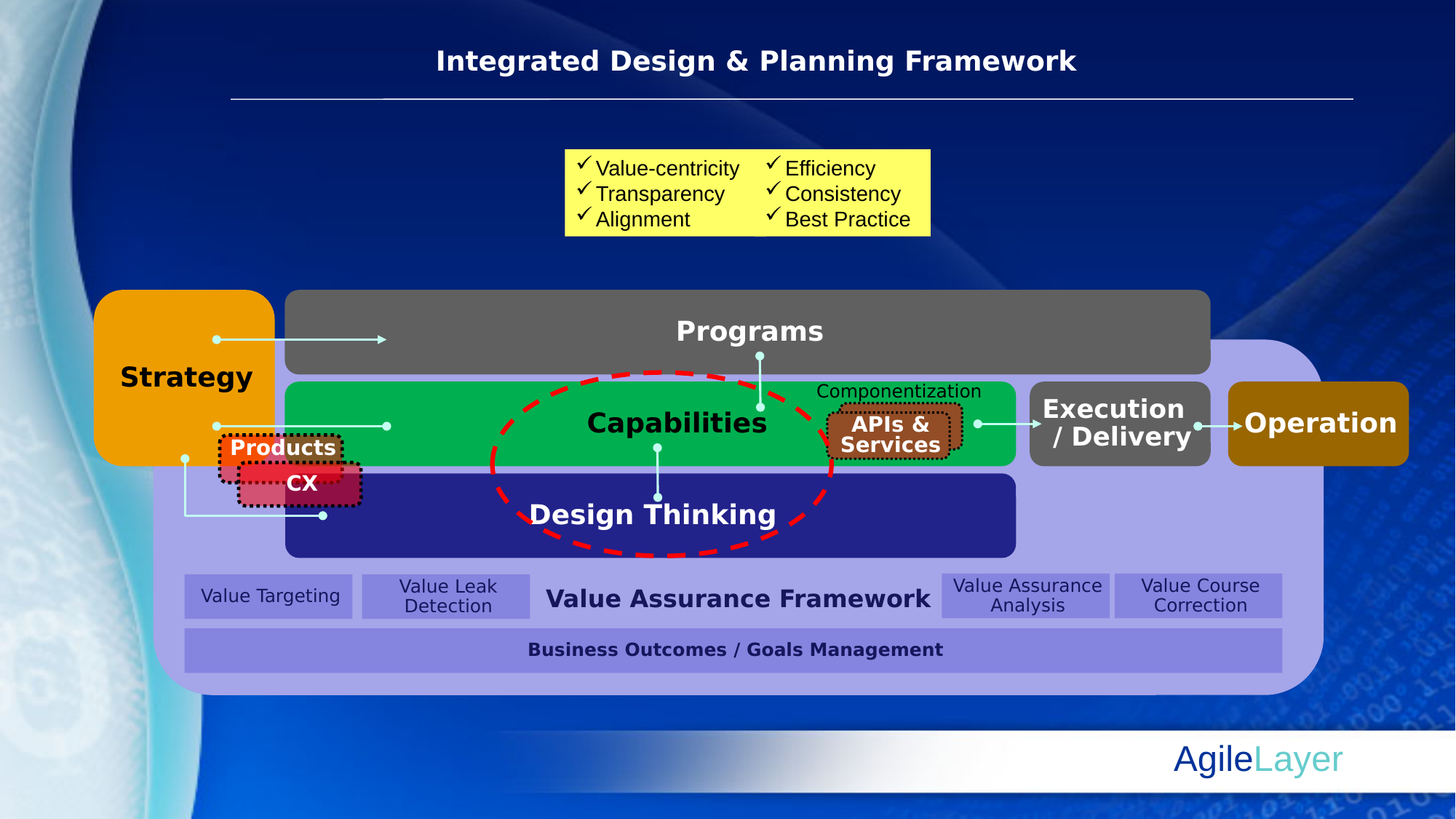

Integrated Design & Planning Framework
Value-centricity
Transparency
Alignment
Efficiency
Consistency
Best Practice
Strategy
Programs

Componentization
Componentization
                               Capabilities
Execution   / Delivery
Operation

APIs & Services
Products
Products
CX
CX
Design Thinking
Value Assurance Analysis
Value Course Correction
Value Targeting
Value Leak Detection
Value Assurance Framework
Business Outcomes / Goals Management